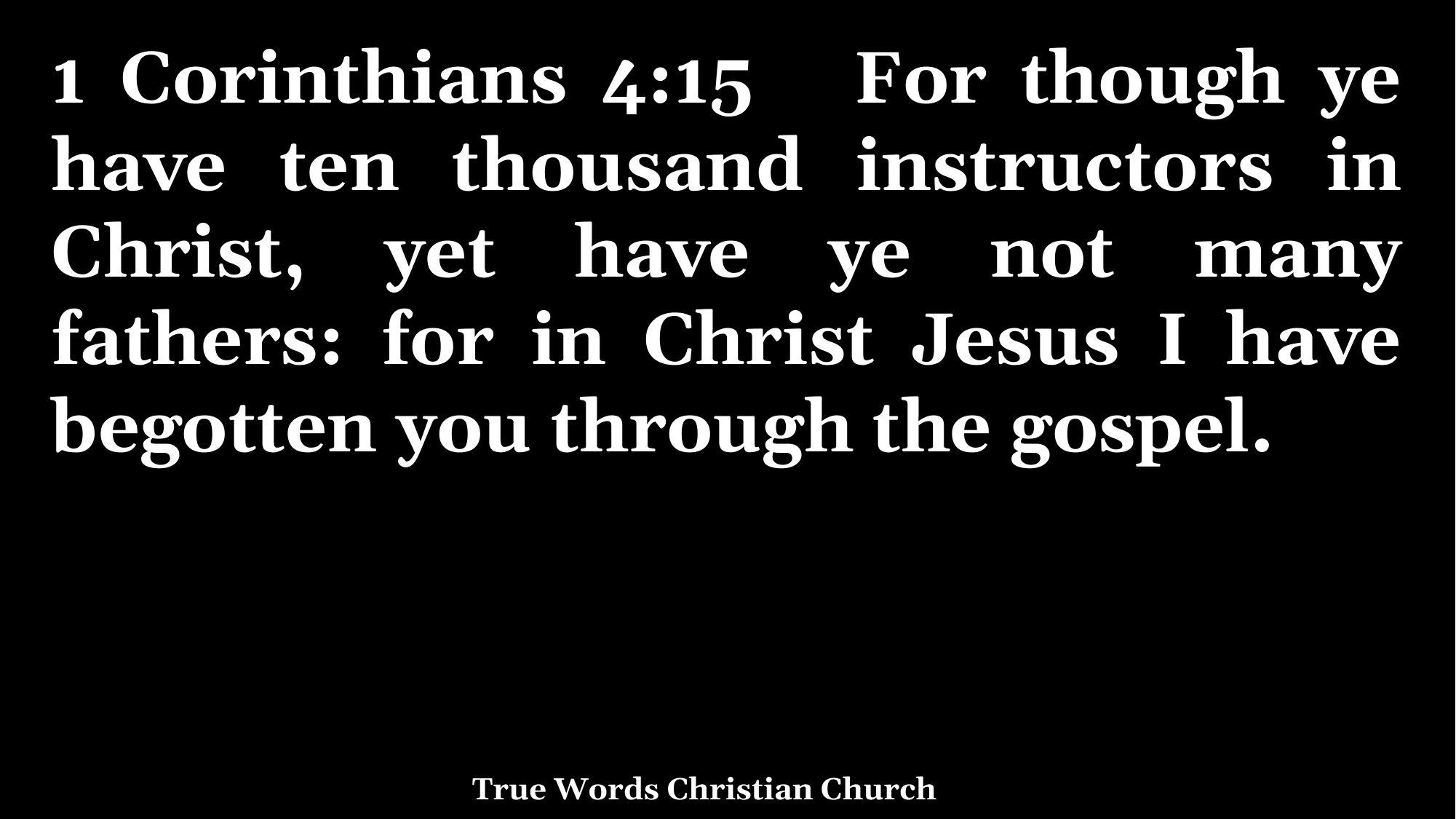

1 Corinthians 4:15   For though ye have ten thousand instructors in Christ, yet have ye not many fathers: for in Christ Jesus I have begotten you through the gospel.
True Words Christian Church